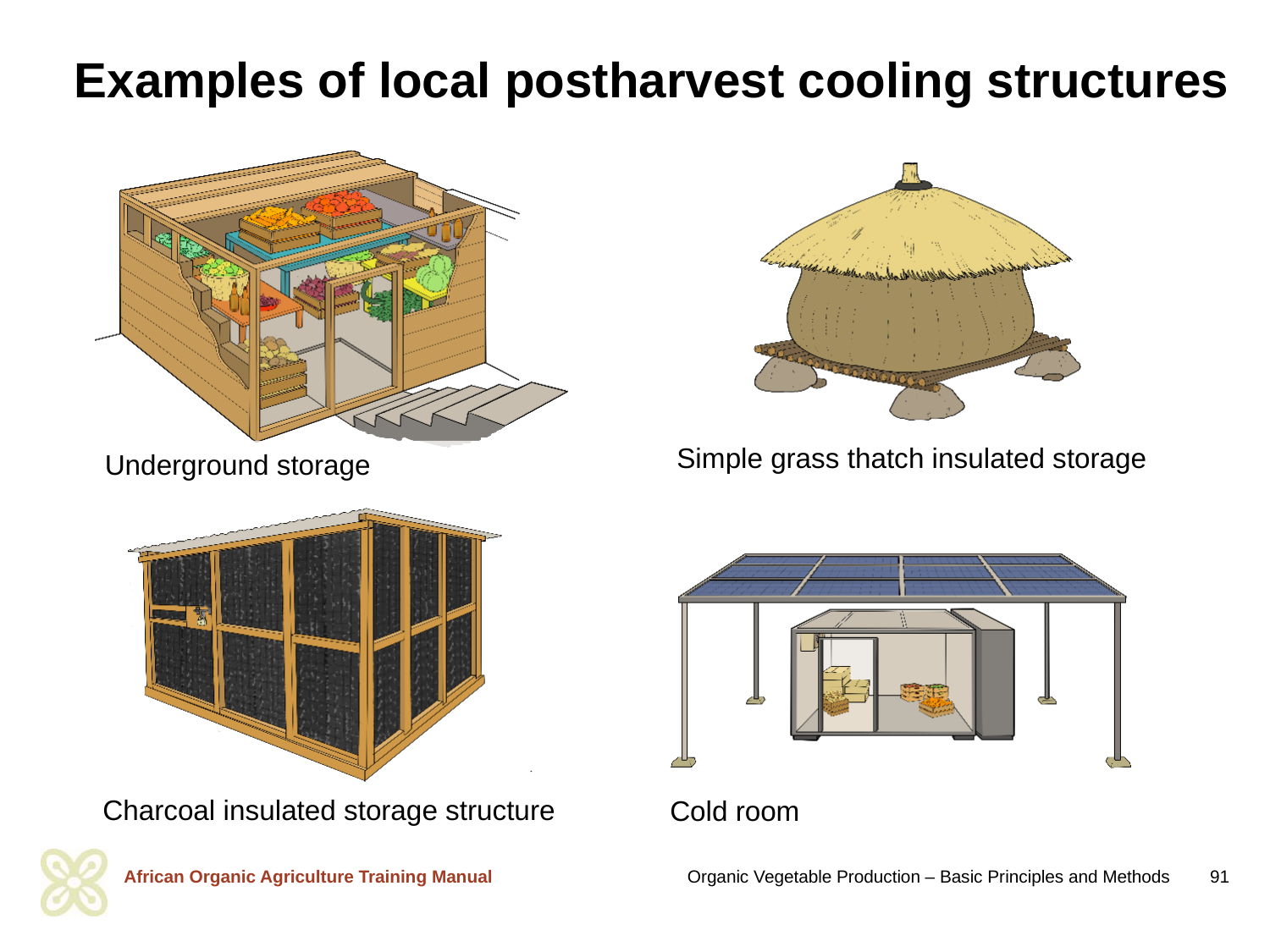

# Examples of local postharvest cooling structures

Simple grass thatch insulated storage
Underground storage

Charcoal insulated storage structure
Cold room